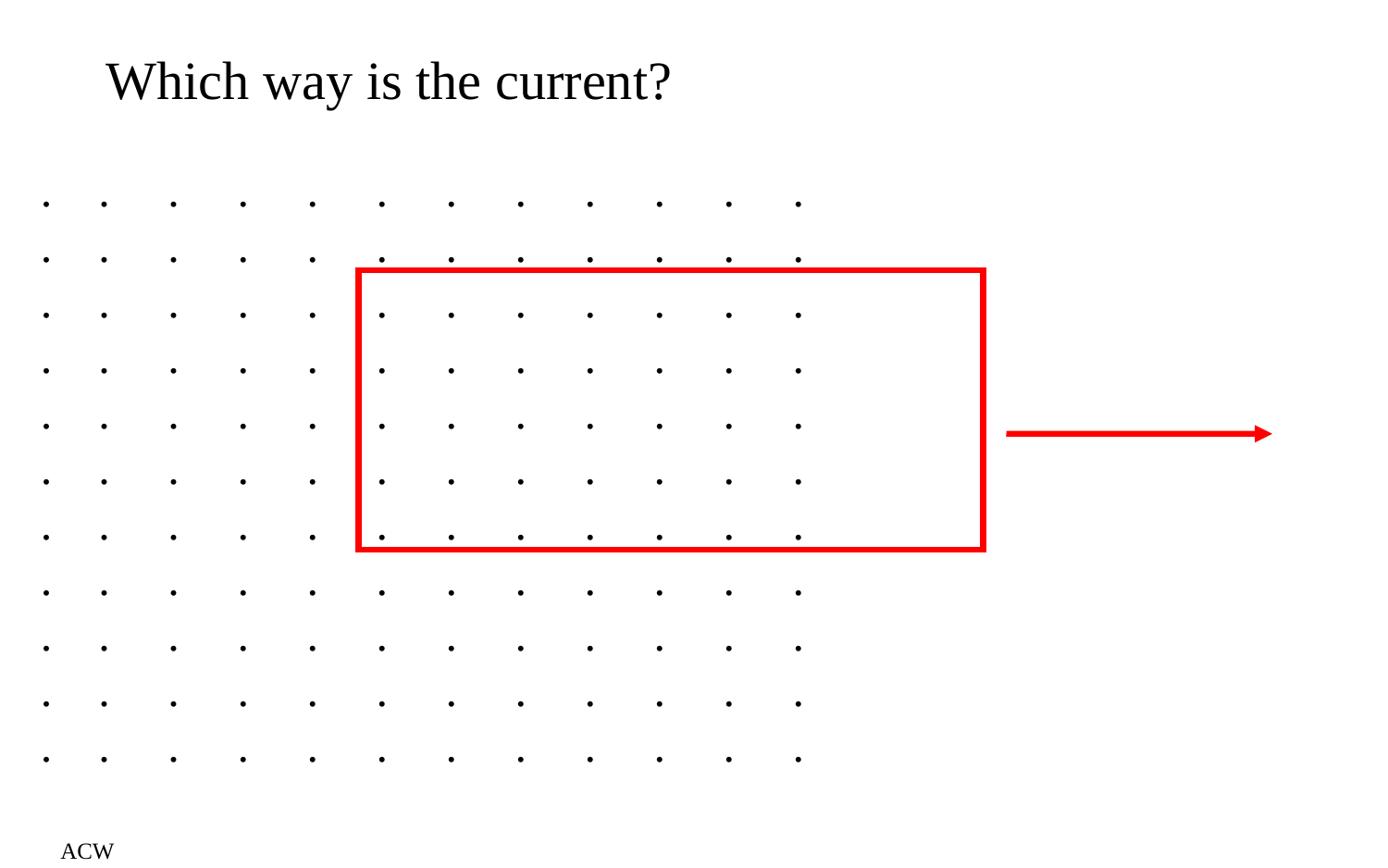

Which way is the current?
.    .     .     .     .     .     .     .     .     .     .     .
.    .     .     .     .     .     .     .     .     .     .     .
.    .     .     .     .     .     .     .     .     .     .     .
.    .     .     .     .     .     .     .     .     .     .     .
.    .     .     .     .     .     .     .     .     .     .     .
.    .     .     .     .     .     .     .     .     .     .     .
.    .     .     .     .     .     .     .     .     .     .     .
.    .     .     .     .     .     .     .     .     .     .     .
.    .     .     .     .     .     .     .     .     .     .     .
.    .     .     .     .     .     .     .     .     .     .     .
.    .     .     .     .     .     .     .     .     .     .     .

ACW